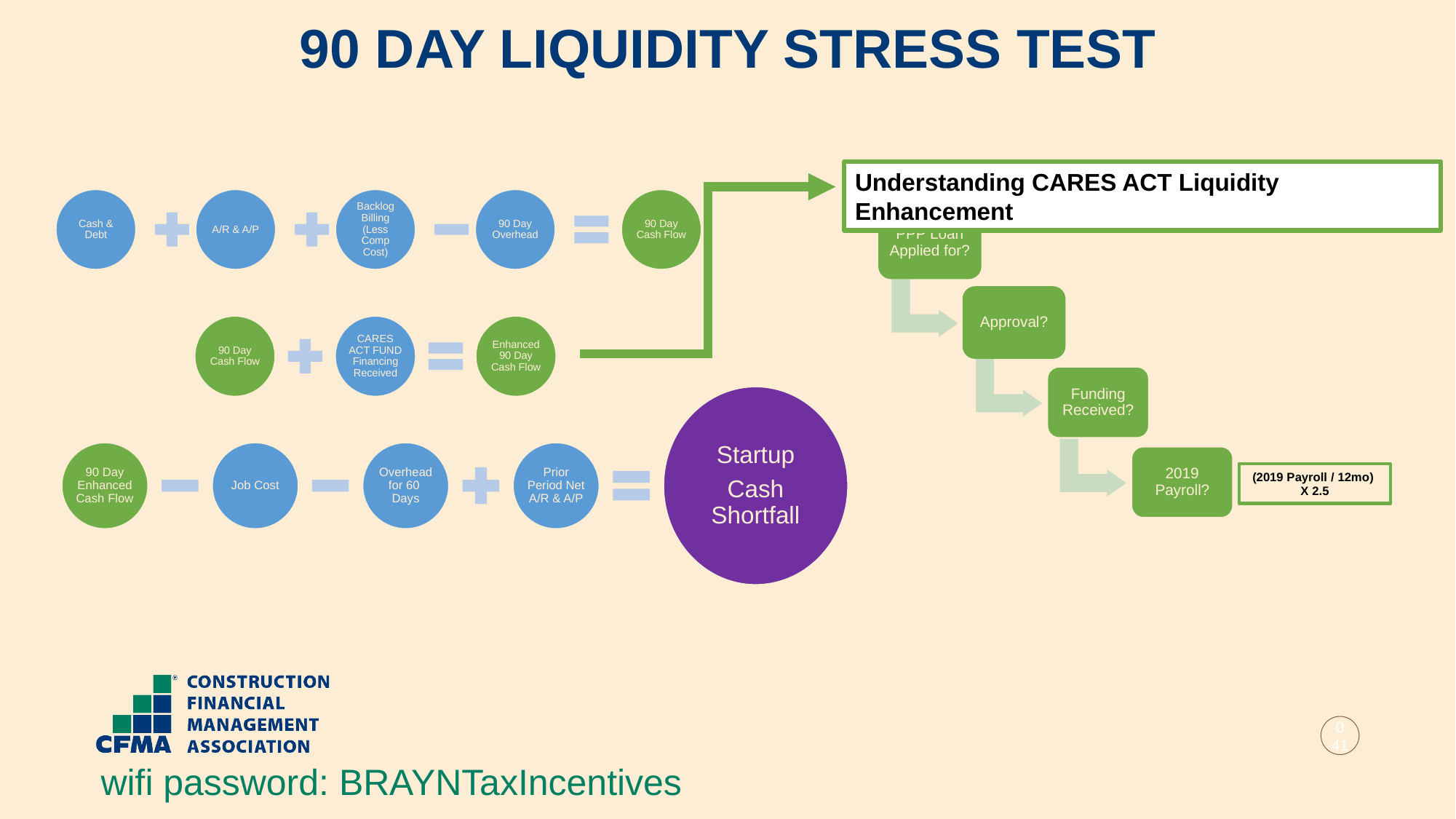

90 DAY LIQUIDITY STRESS TEST
Understanding CARES ACT Liquidity Enhancement
Cash & Debt
A/R & A/P
Backlog Billing (Less Comp Cost)
90 Day Overhead
90 Day Cash Flow

PPP Loan Applied for?

Approval?

90 Day Cash Flow
CARES ACT FUND Financing Received
Enhanced 90 Day Cash Flow

Funding Received?

Startup
Cash Shortfall

90 Day Enhanced Cash Flow
Job Cost
Overhead for 60  Days
Prior Period Net A/R & A/P
2019 Payroll?

(2019 Payroll / 12mo)
X 2.5
041